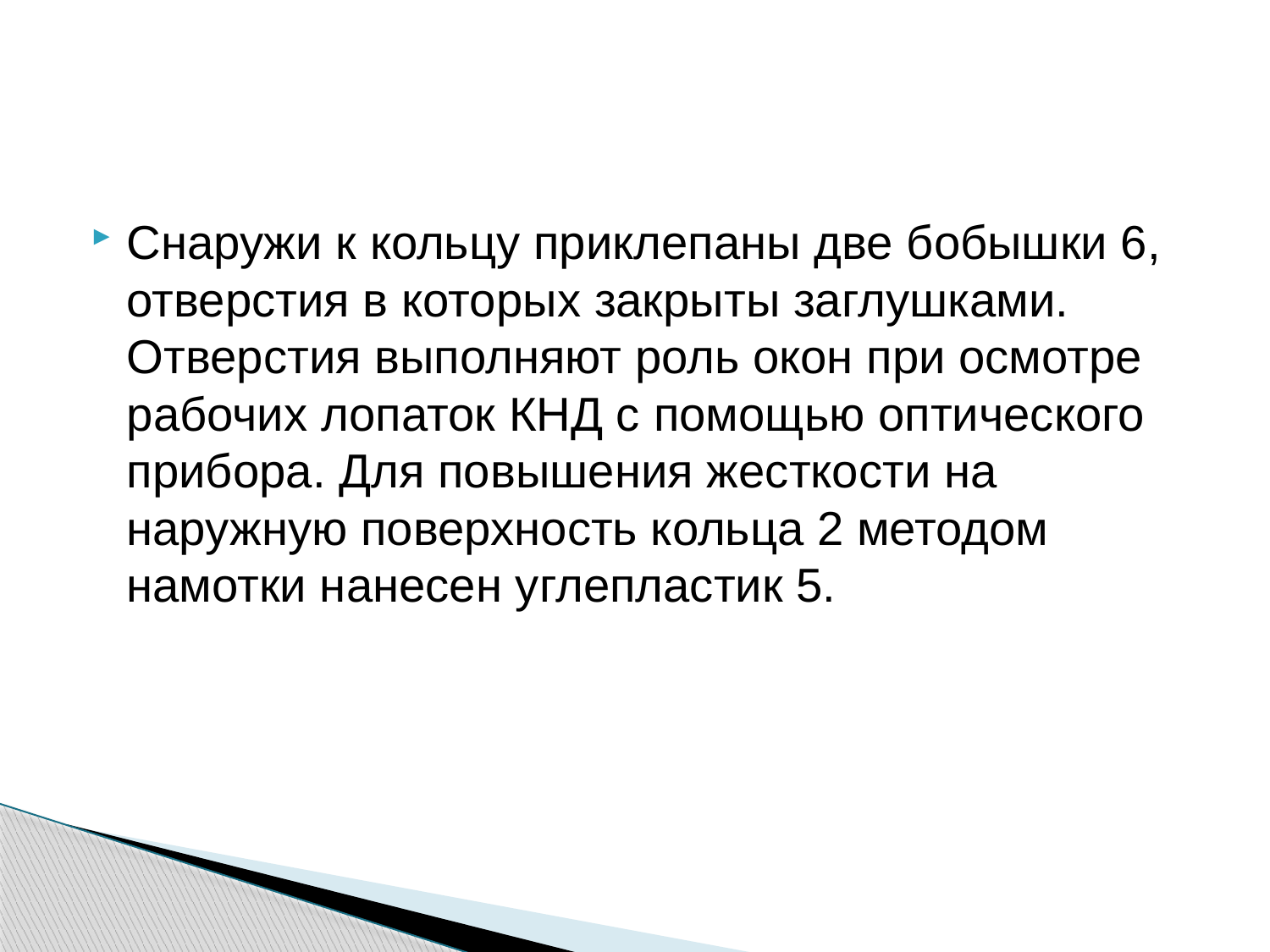

#
Снаружи к кольцу приклепаны две бобышки 6, отверстия в которых закрыты заглушками. Отверстия выполняют роль окон при осмотре рабочих лопаток КНД с помощью оптического прибора. Для повышения жесткости на наружную поверхность кольца 2 методом намотки нанесен углепластик 5.